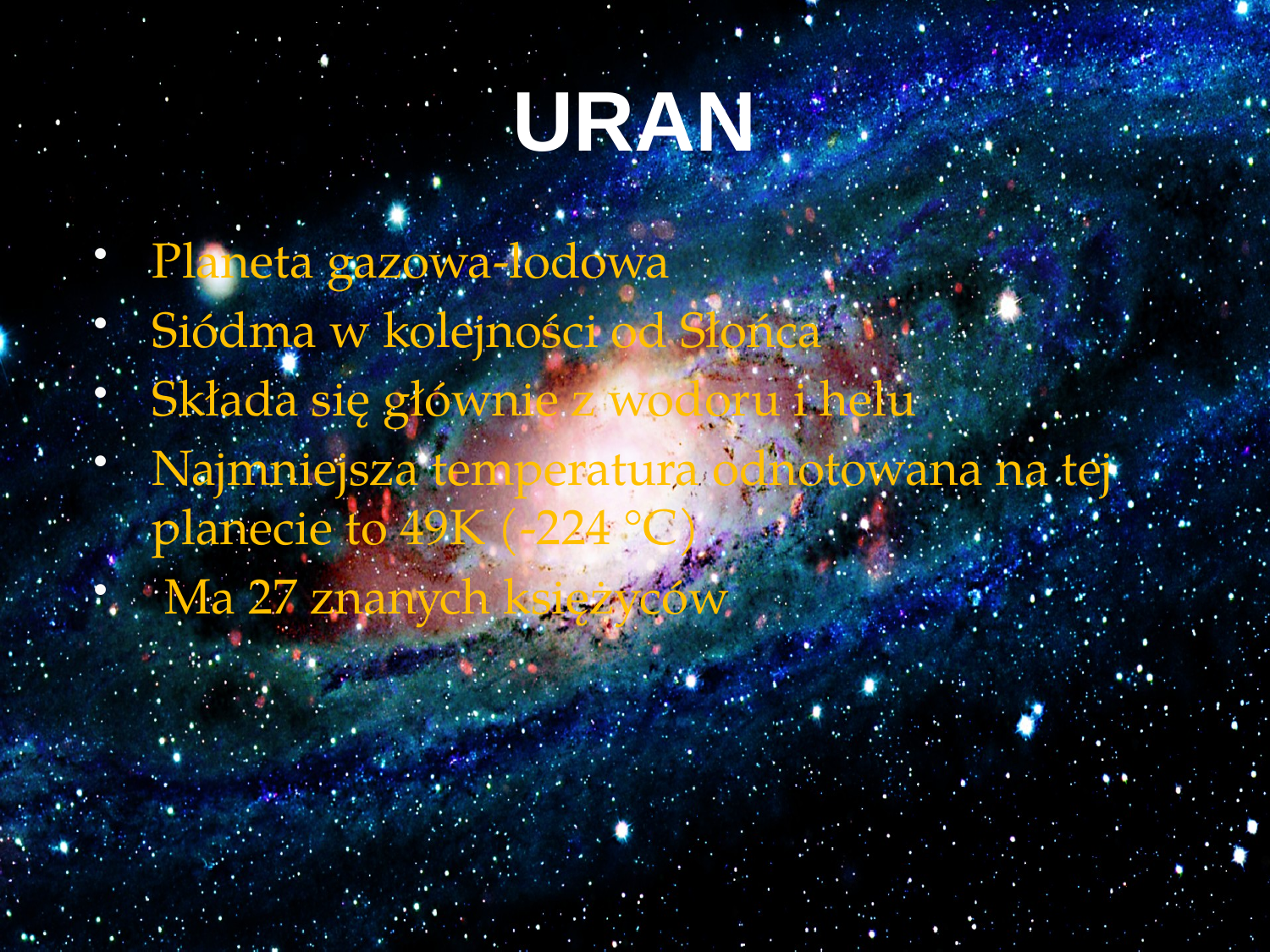

# URAN
Planeta gazowa-lodowa
Siódma w kolejności od Słońca
Składa się głównie z wodoru i helu
Najmniejsza temperatura odnotowana na tej planecie to 49K (-224 °C)
 Ma 27 znanych księżyców